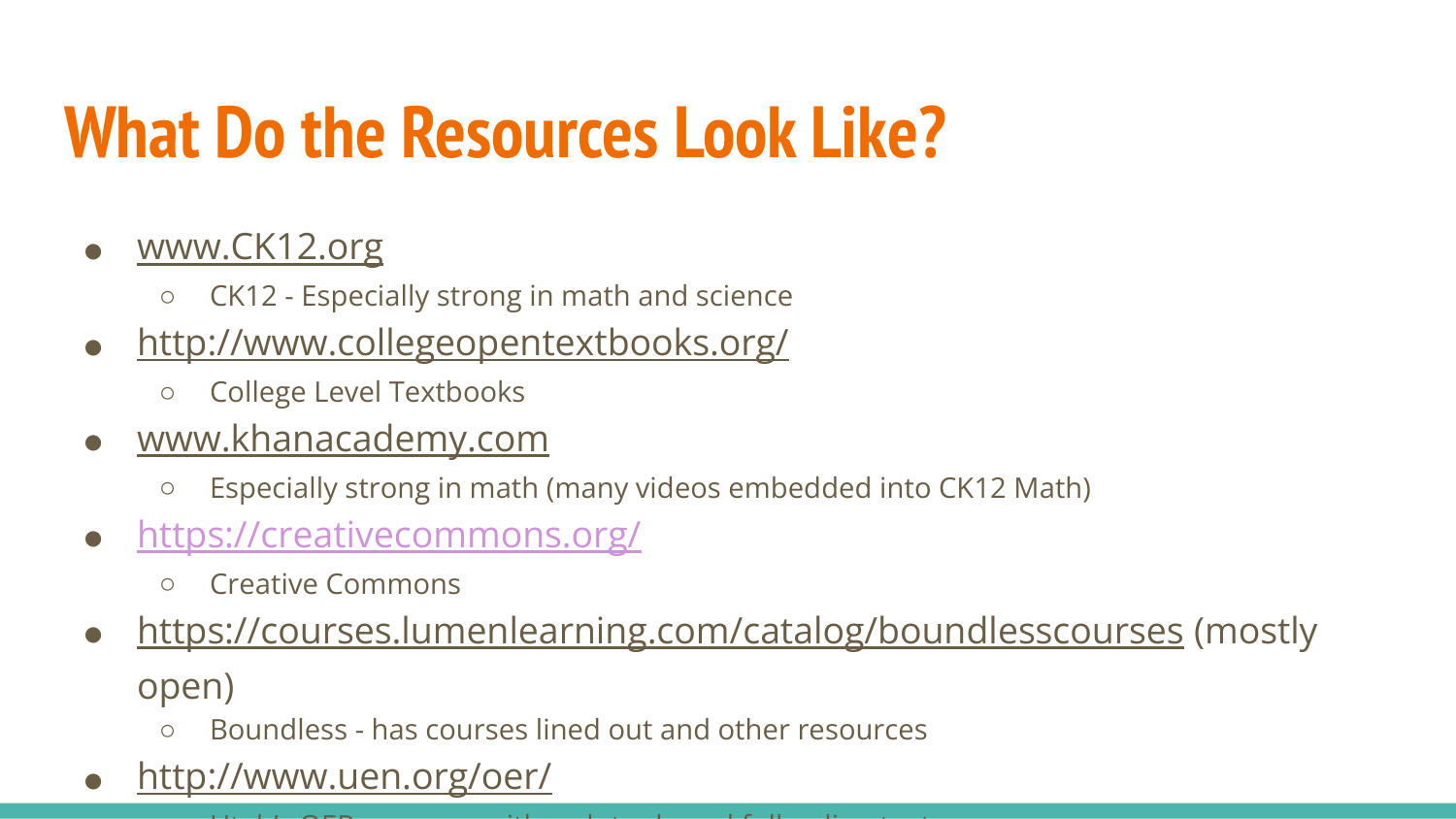

# What Do the Resources Look Like?
www.CK12.org
CK12 - Especially strong in math and science
http://www.collegeopentextbooks.org/
College Level Textbooks
www.khanacademy.com
Especially strong in math (many videos embedded into CK12 Math)
https://creativecommons.org/
Creative Commons
https://courses.lumenlearning.com/catalog/boundlesscourses (mostly open)
Boundless - has courses lined out and other resources
http://www.uen.org/oer/
Utah’s OER program with web tools and full online texts